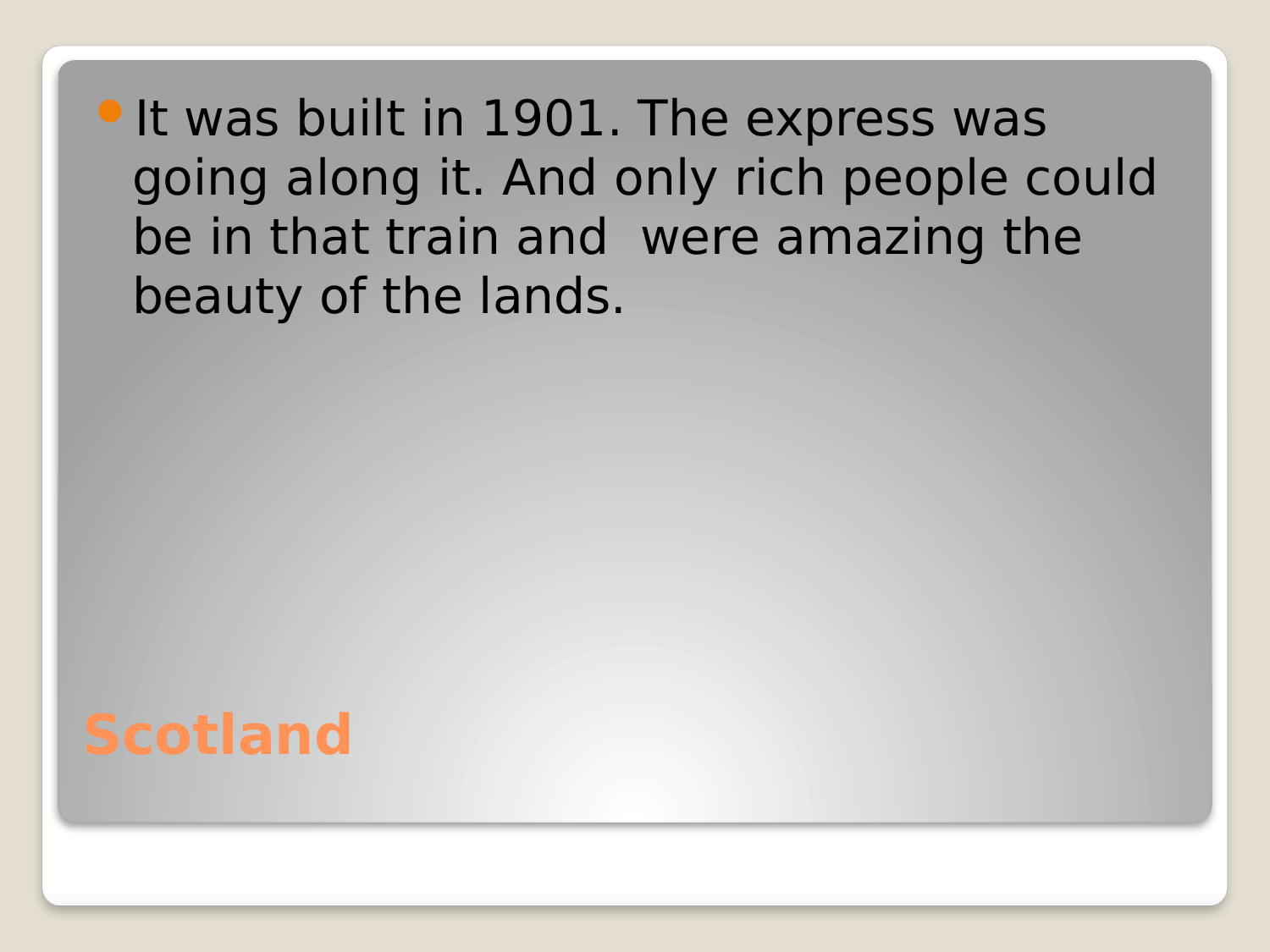

It was built in 1901. The express was going along it. And only rich people could be in that train and  were amazing the beauty of the lands.
# Scotland